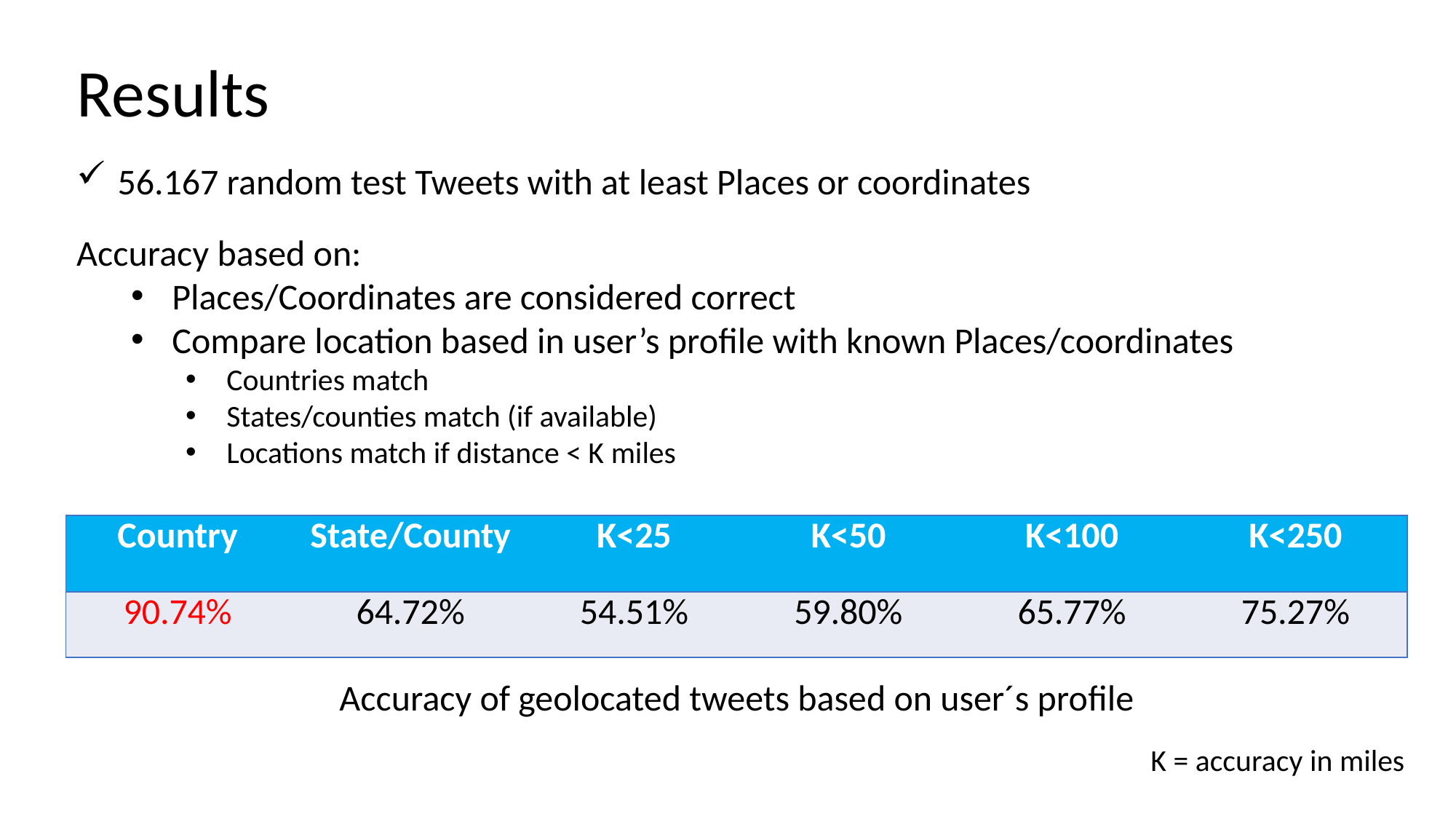

Results
56.167 random test Tweets with at least Places or coordinates
Accuracy based on:
Places/Coordinates are considered correct
Compare location based in user’s profile with known Places/coordinates
Countries match
States/counties match (if available)
Locations match if distance < K miles

| Country | State/County | K<25 | K<50 | K<100 | K<250 |
| --- | --- | --- | --- | --- | --- |
| 90.74% | 64.72% | 54.51% | 59.80% | 65.77% | 75.27% |
Accuracy of geolocated tweets based on user´s profile
K = accuracy in miles